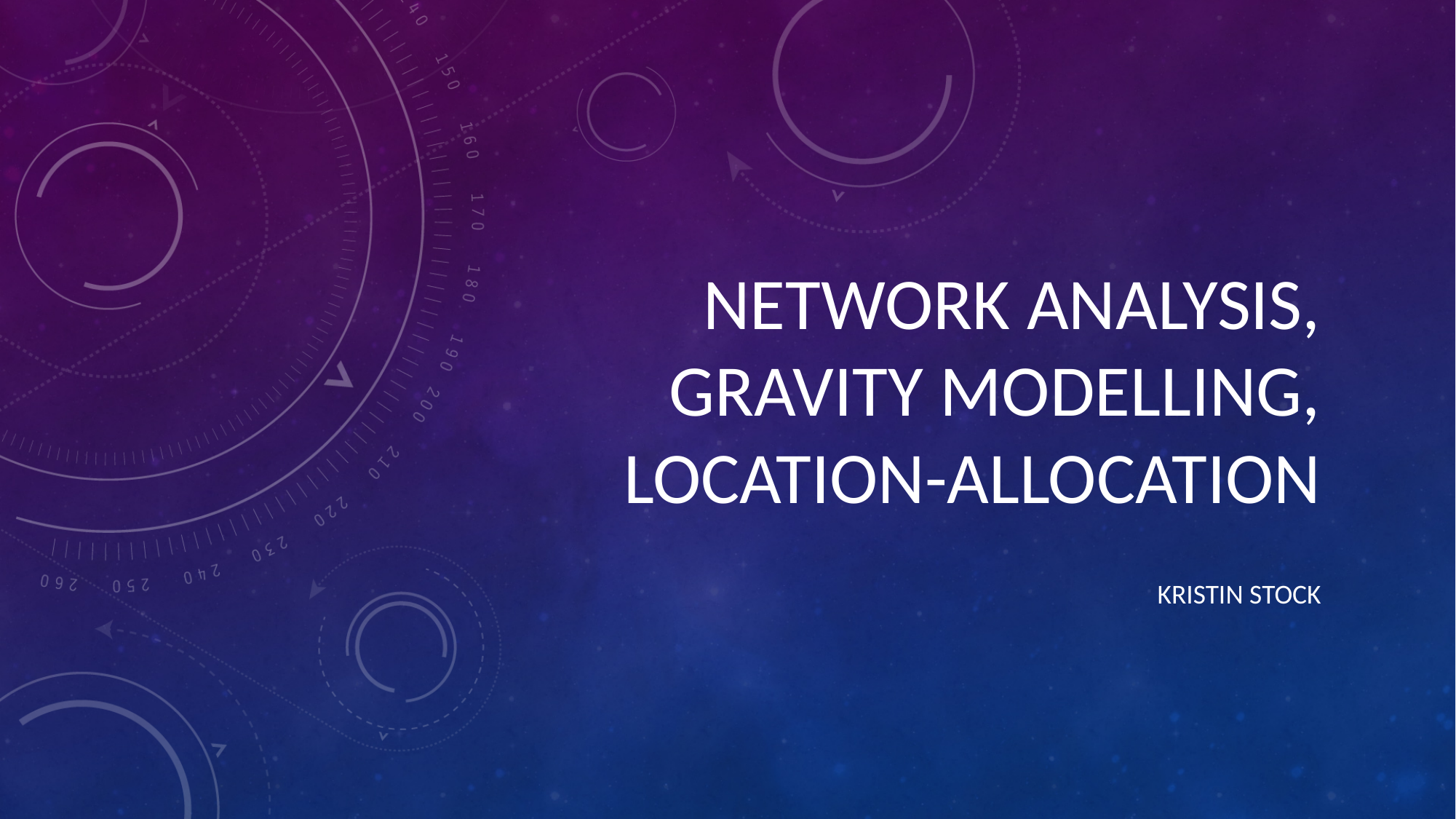

# Network analysis, gravity modelling, location-allocation
Kristin Stock